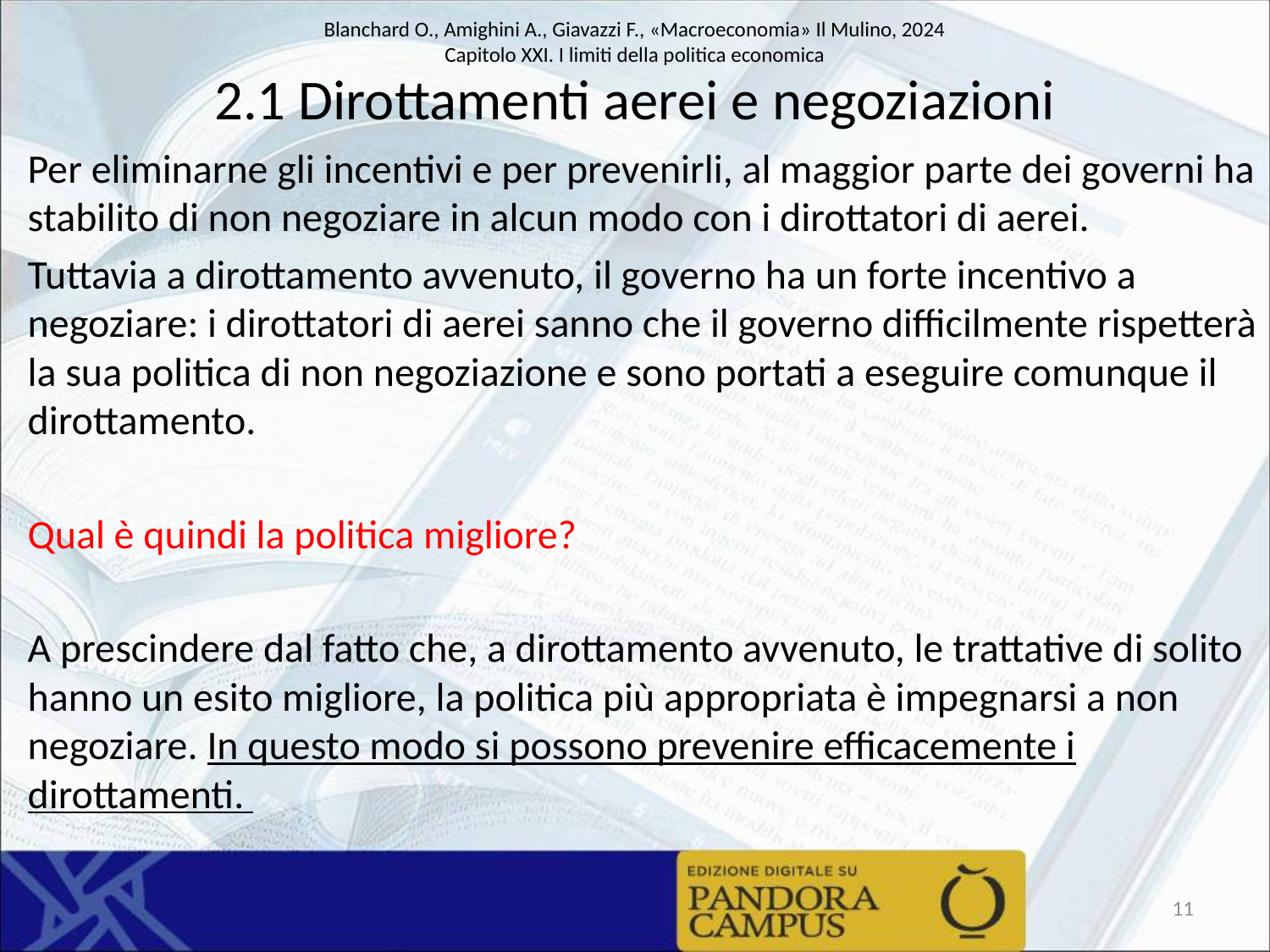

# 2.1 Dirottamenti aerei e negoziazioni
Per eliminarne gli incentivi e per prevenirli, al maggior parte dei governi ha stabilito di non negoziare in alcun modo con i dirottatori di aerei.
Tuttavia a dirottamento avvenuto, il governo ha un forte incentivo a negoziare: i dirottatori di aerei sanno che il governo difficilmente rispetterà la sua politica di non negoziazione e sono portati a eseguire comunque il dirottamento.

Qual è quindi la politica migliore?

A prescindere dal fatto che, a dirottamento avvenuto, le trattative di solito hanno un esito migliore, la politica più appropriata è impegnarsi a non negoziare. In questo modo si possono prevenire efficacemente i dirottamenti.

11